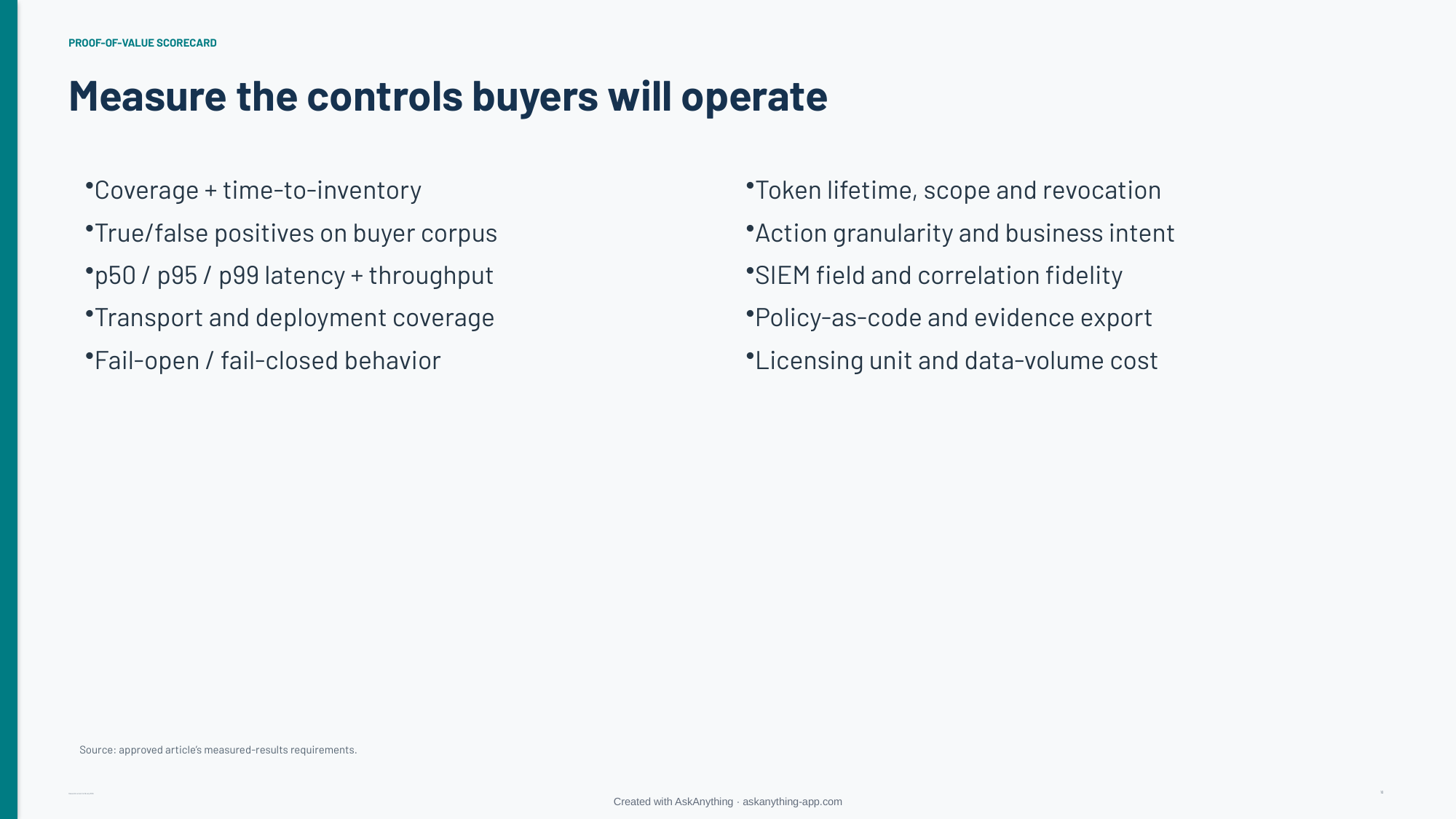

PROOF-OF-VALUE SCORECARD
Measure the controls buyers will operate
Coverage + time-to-inventory
True/false positives on buyer corpus
p50 / p95 / p99 latency + throughput
Transport and deployment coverage
Fail-open / fail-closed behavior
Token lifetime, scope and revocation
Action granularity and business intent
SIEM field and correlation fidelity
Policy-as-code and evidence export
Licensing unit and data-volume cost
Source: approved article’s measured-results requirements.
10
Research current to 28 July 2026
Created with AskAnything · askanything-app.com